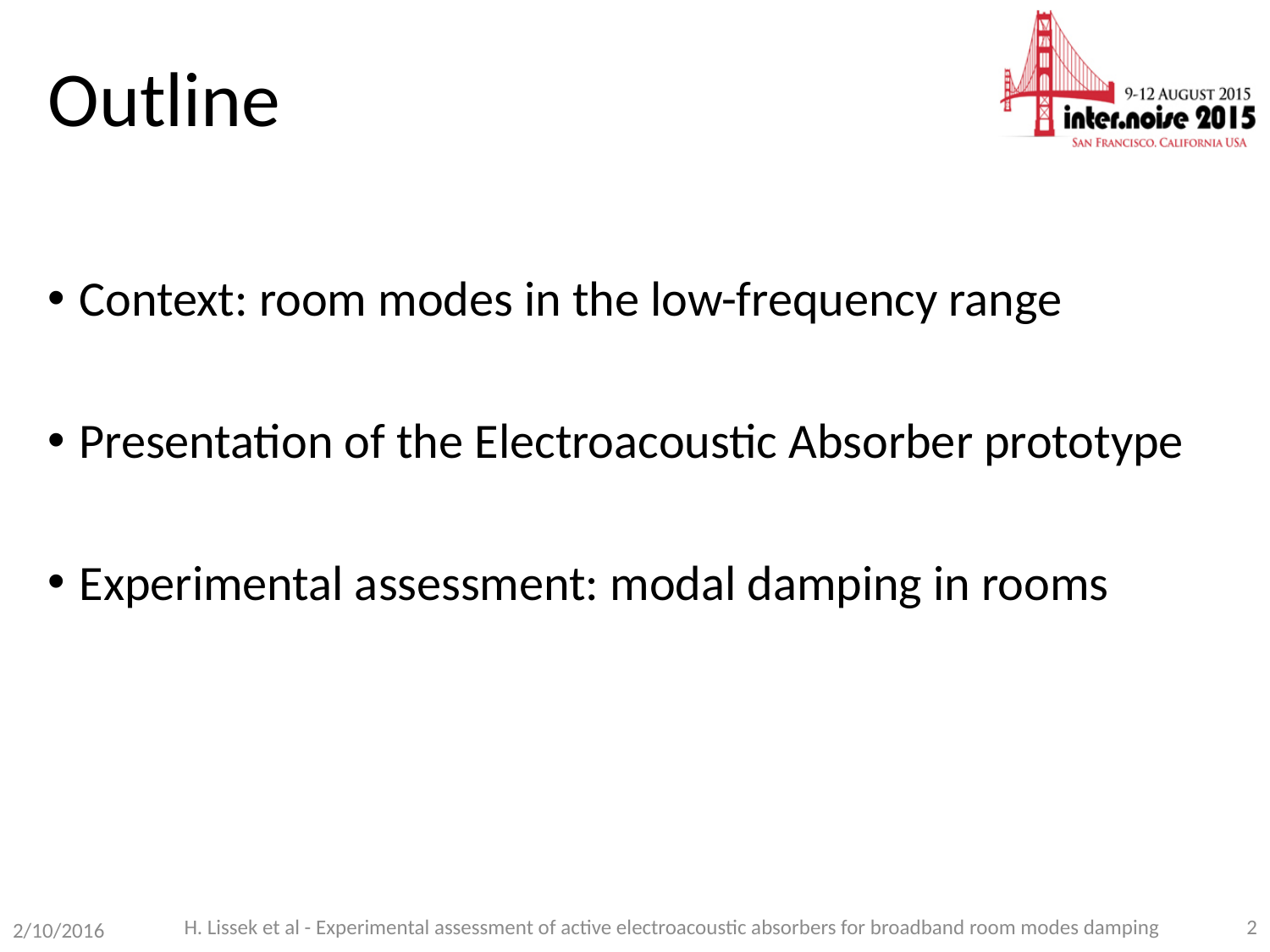

# Outline
Context: room modes in the low-frequency range

Presentation of the Electroacoustic Absorber prototype

Experimental assessment: modal damping in rooms
H. Lissek et al - Experimental assessment of active electroacoustic absorbers for broadband room modes damping
2
2/10/2016